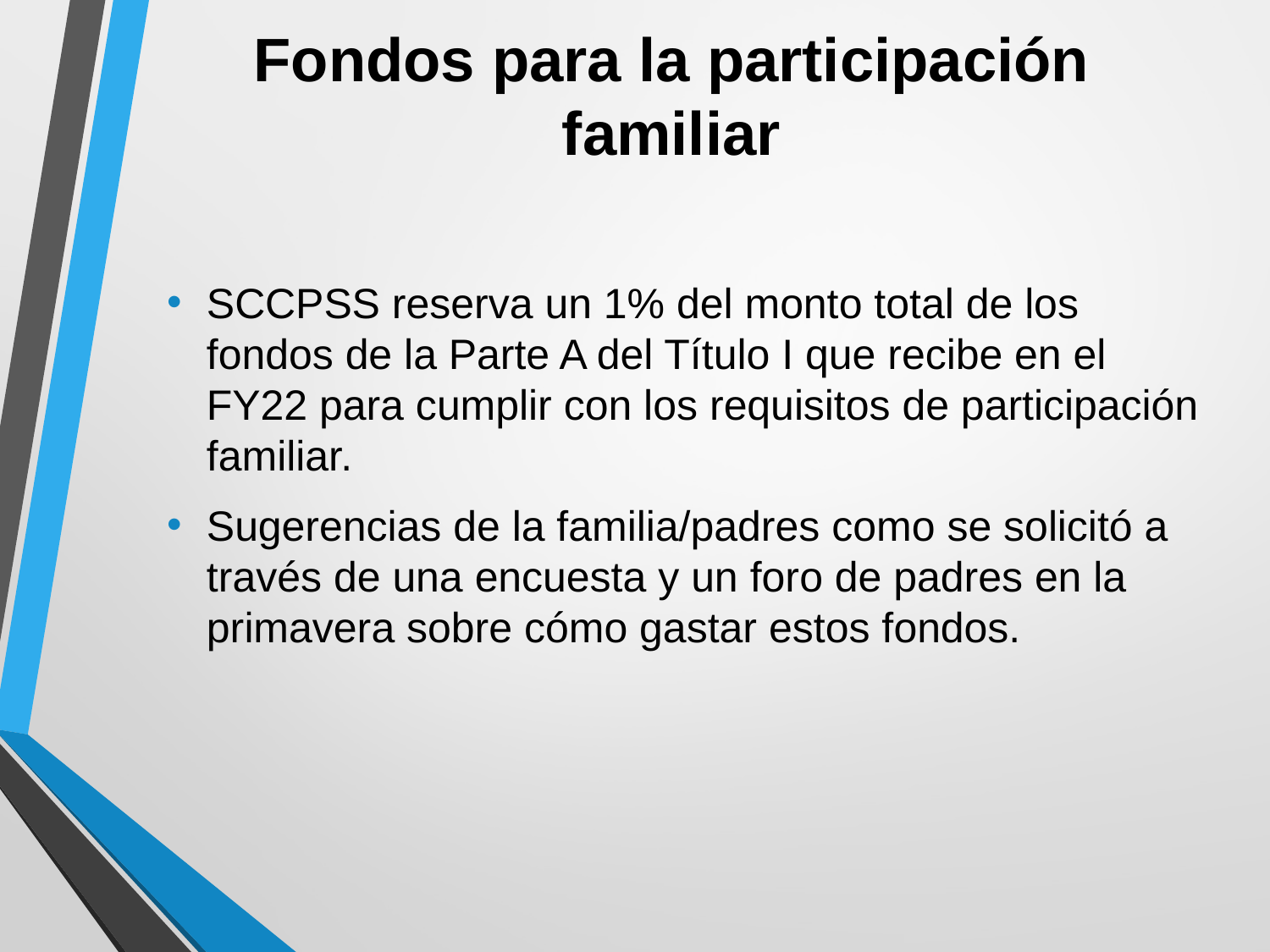

# Fondos para la participación familiar
SCCPSS reserva un 1% del monto total de los fondos de la Parte A del Título I que recibe en el FY22 para cumplir con los requisitos de participación familiar.
Sugerencias de la familia/padres como se solicitó a través de una encuesta y un foro de padres en la primavera sobre cómo gastar estos fondos.